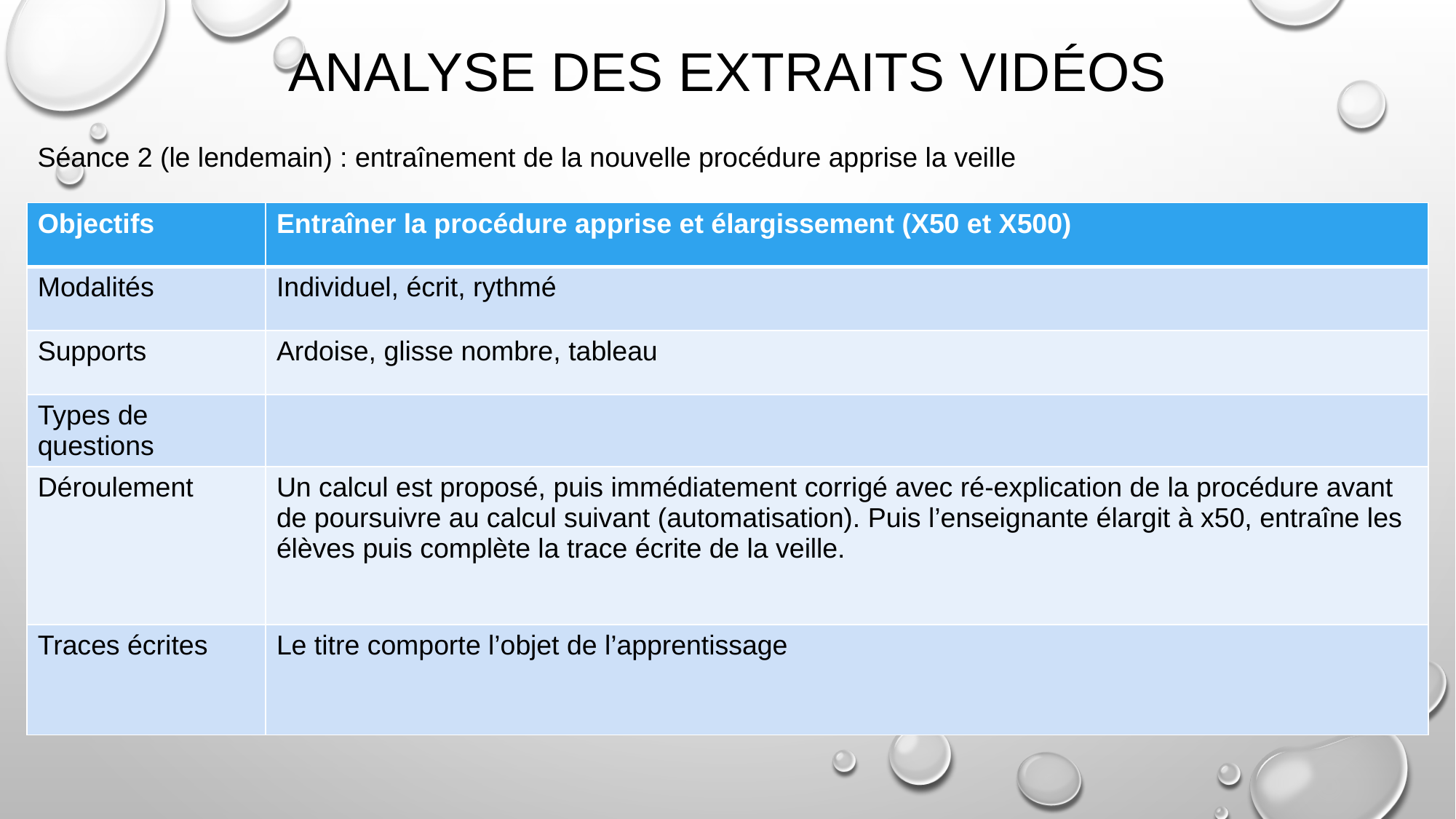

# Analyse des extraits vidéos
Séance 2 (le lendemain) : entraînement de la nouvelle procédure apprise la veille
| Objectifs | Entraîner la procédure apprise et élargissement (X50 et X500) |
| --- | --- |
| Modalités | Individuel, écrit, rythmé |
| Supports | Ardoise, glisse nombre, tableau |
| Types de questions |  |
| Déroulement | Un calcul est proposé, puis immédiatement corrigé avec ré-explication de la procédure avant de poursuivre au calcul suivant (automatisation). Puis l’enseignante élargit à x50, entraîne les élèves puis complète la trace écrite de la veille. |
| Traces écrites | Le titre comporte l’objet de l’apprentissage |